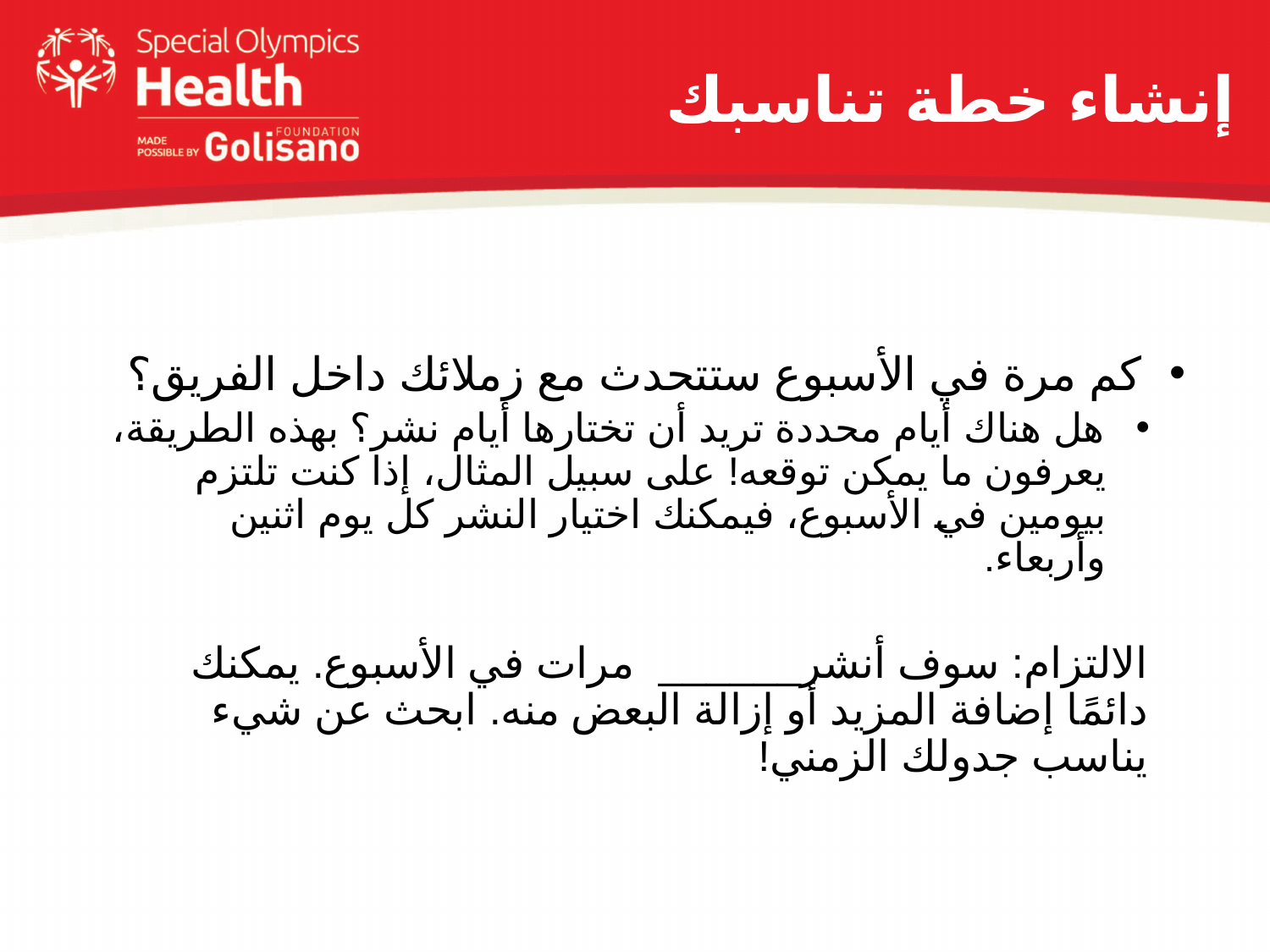

# إنشاء خطة تناسبك
كم مرة في الأسبوع ستتحدث مع زملائك داخل الفريق؟
هل هناك أيام محددة تريد أن تختارها أيام نشر؟ بهذه الطريقة، يعرفون ما يمكن توقعه! على سبيل المثال، إذا كنت تلتزم بيومين في الأسبوع، فيمكنك اختيار النشر كل يوم اثنين وأربعاء.

الالتزام: سوف أنشر______  مرات في الأسبوع. يمكنك
دائمًا إضافة المزيد أو إزالة البعض منه. ابحث عن شيء
يناسب جدولك الزمني!